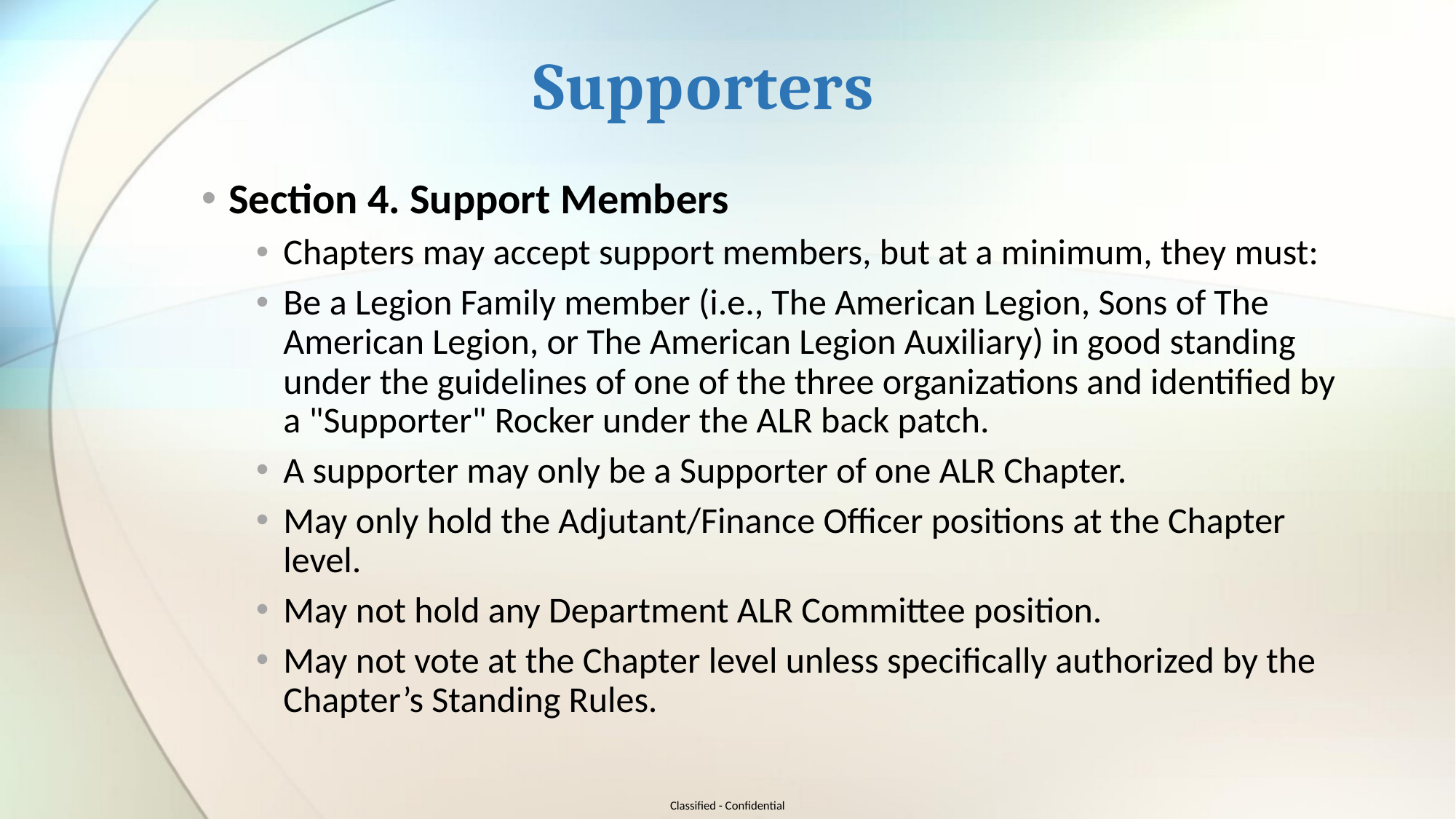

# Supporters
Section 4. Support Members
Chapters may accept support members, but at a minimum, they must:
Be a Legion Family member (i.e., The American Legion, Sons of The American Legion, or The American Legion Auxiliary) in good standing under the guidelines of one of the three organizations and identified by a "Supporter" Rocker under the ALR back patch.
A supporter may only be a Supporter of one ALR Chapter.
May only hold the Adjutant/Finance Officer positions at the Chapter level.
May not hold any Department ALR Committee position.
May not vote at the Chapter level unless specifically authorized by the Chapter’s Standing Rules.